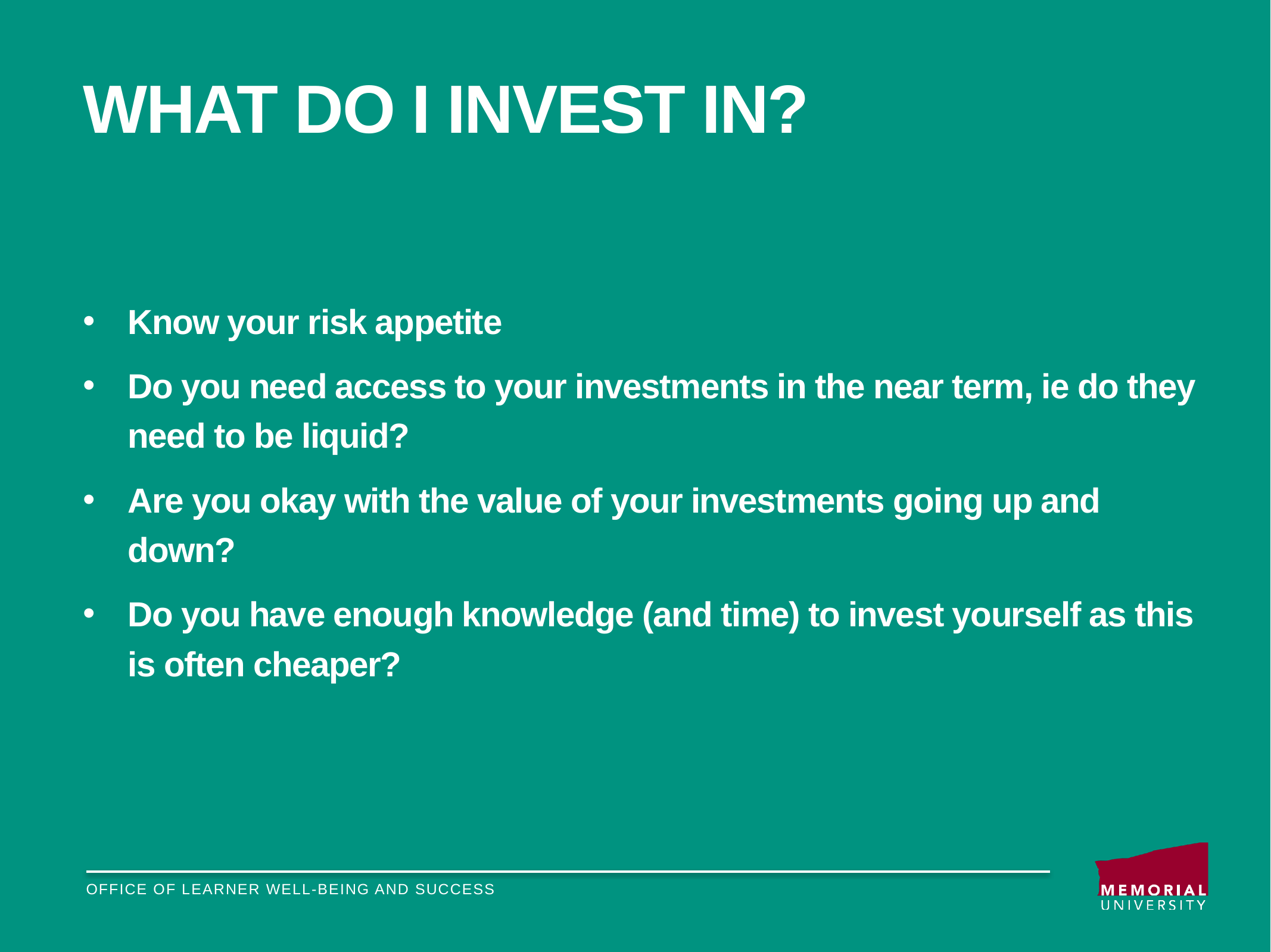

# What do I invest in?
Know your risk appetite
Do you need access to your investments in the near term, ie do they need to be liquid?
Are you okay with the value of your investments going up and down?
Do you have enough knowledge (and time) to invest yourself as this is often cheaper?

Office of learner well-being and success